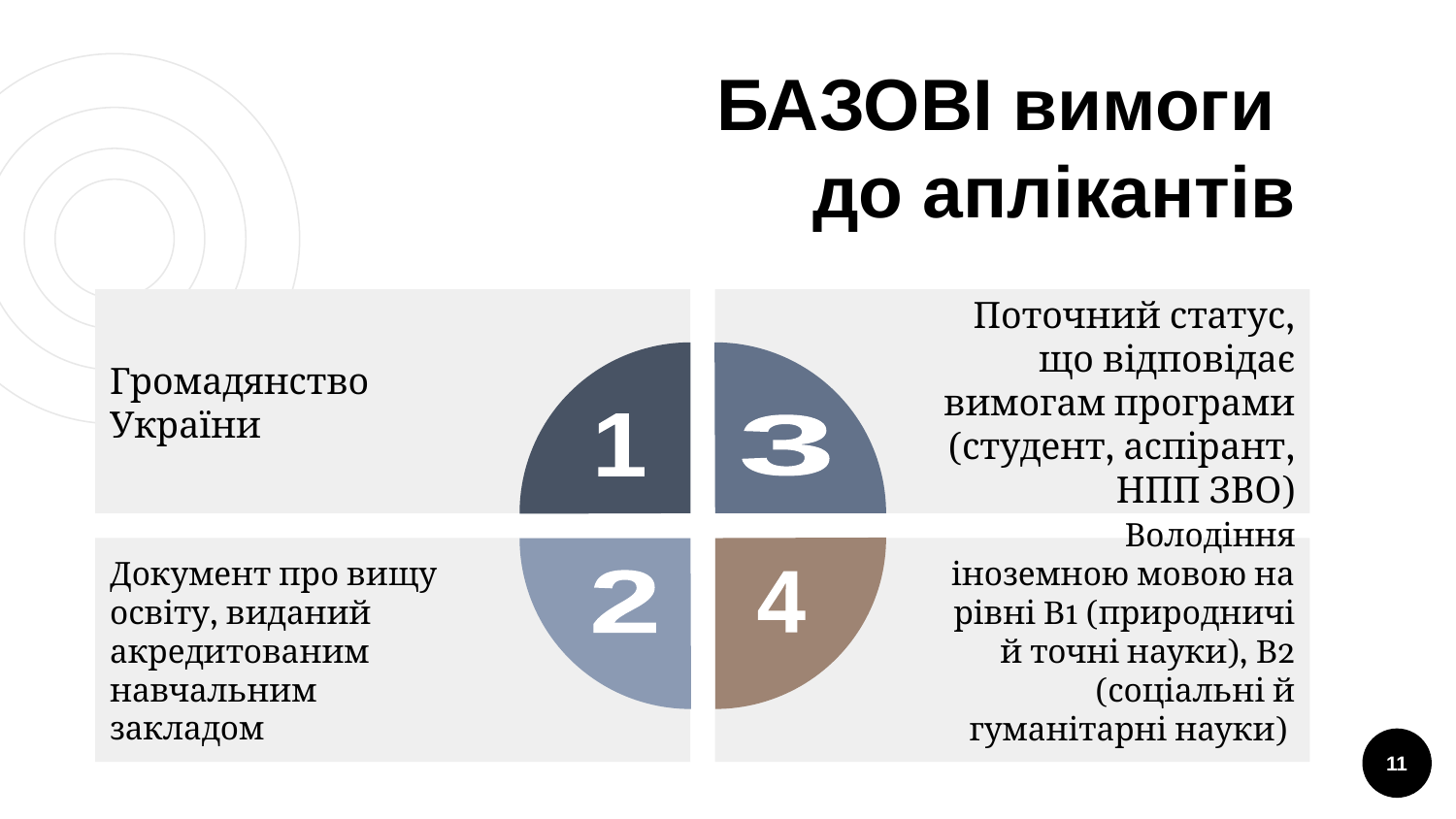

# БАЗОВІ вимоги до аплікантів
Громадянство України
Поточний статус, що відповідає вимогам програми (студент, аспірант, НПП ЗВО)

1
3
Документ про вищу освіту, виданий акредитованим навчальним закладом
Володіння іноземною мовою на рівні B1 (природничі й точні науки), B2 (соціальні й гуманітарні науки)
2
4
11